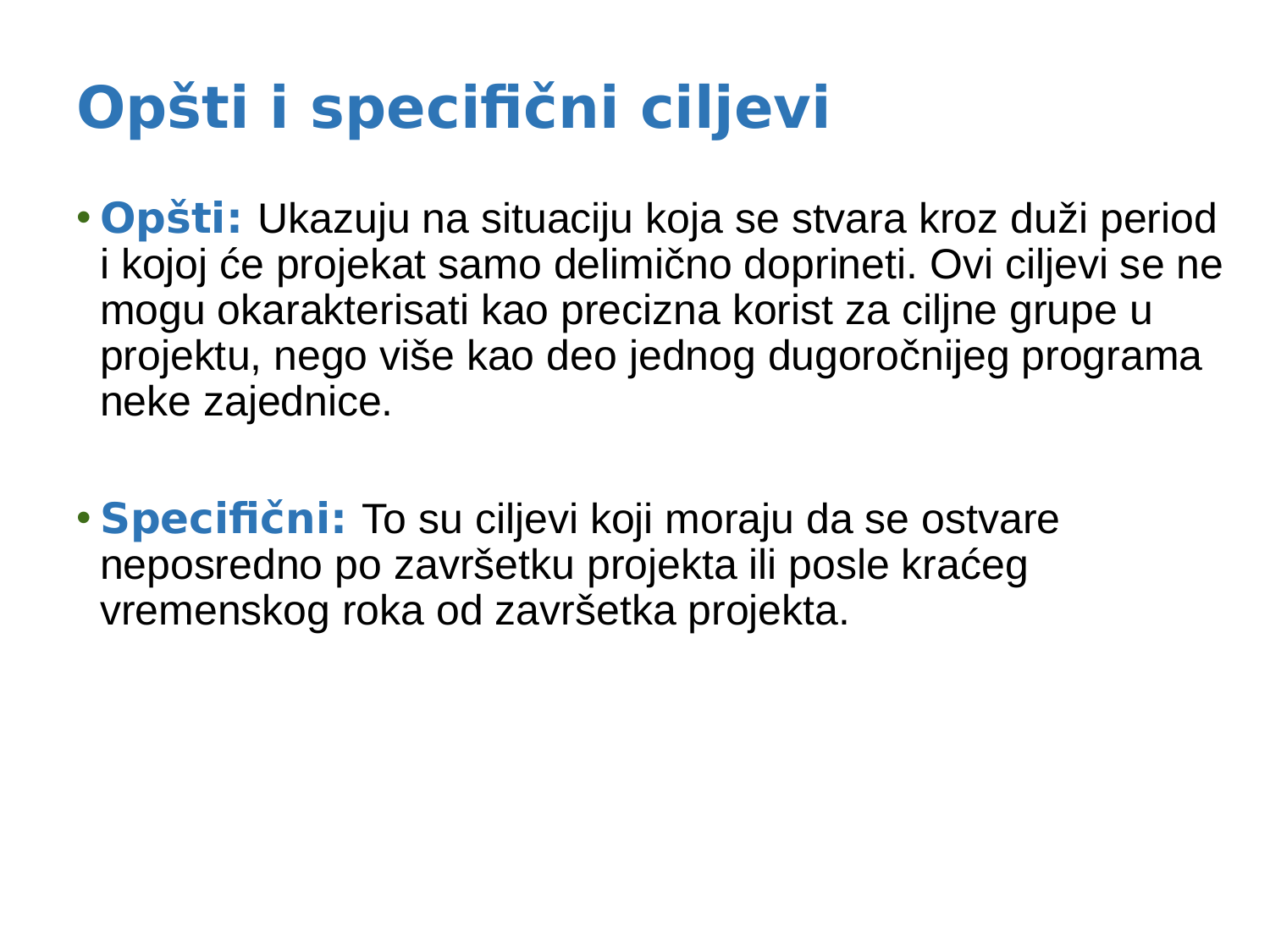

# Opšti i specifični ciljevi
Opšti: Ukazuju na situaciju koja se stvara kroz duži period i kojoj će projekat samo delimično doprineti. Ovi ciljevi se ne mogu okarakterisati kao precizna korist za ciljne grupe u projektu, nego više kao deo jednog dugoročnijeg programa neke zajednice.

Specifični: To su ciljevi koji moraju da se ostvare neposredno po završetku projekta ili posle kraćeg vremenskog roka od završetka projekta.